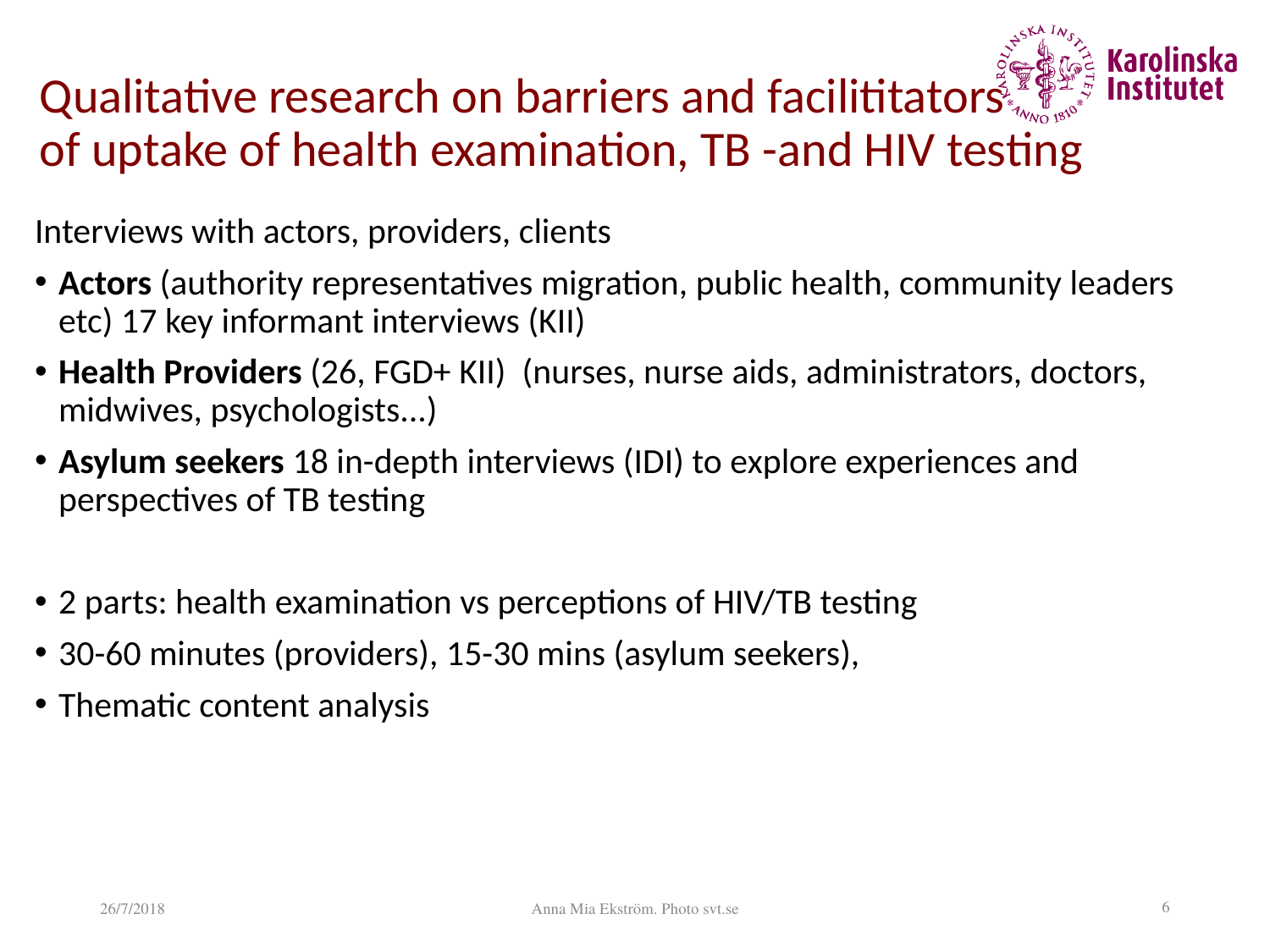

# Qualitative research on barriers and facilititators of uptake of health examination, TB -and HIV testing
Interviews with actors, providers, clients
Actors (authority representatives migration, public health, community leaders etc) 17 key informant interviews (KII)
Health Providers (26, FGD+ KII)  (nurses, nurse aids, administrators, doctors, midwives, psychologists...)
Asylum seekers 18 in-depth interviews (IDI) to explore experiences and perspectives of TB testing

2 parts: health examination vs perceptions of HIV/TB testing
30-60 minutes (providers), 15-30 mins (asylum seekers),
Thematic content analysis
26/7/2018
Anna Mia Ekström. Photo svt.se
6